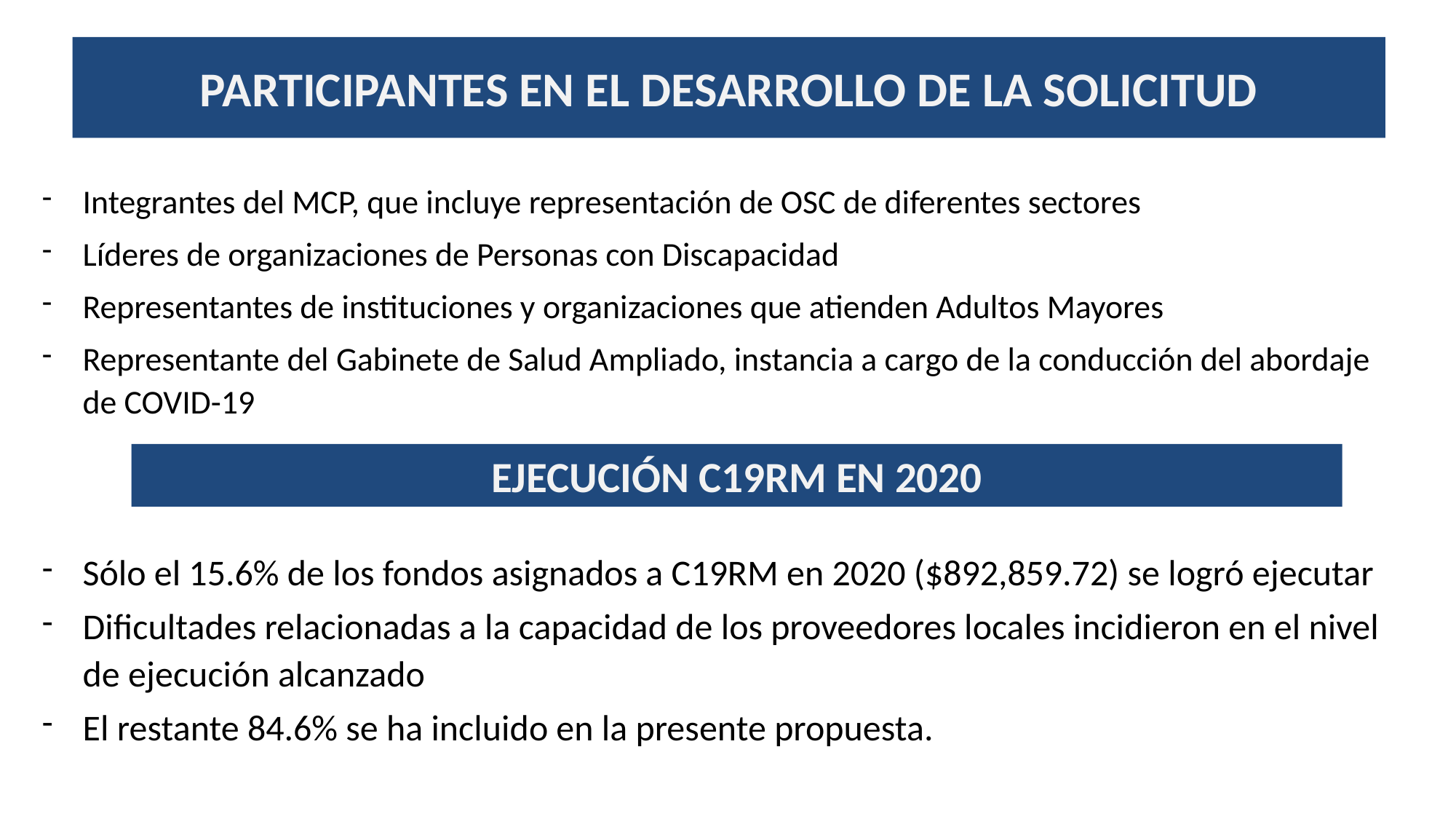

# PARTICIPANTES EN EL DESARROLLO DE LA SOLICITUD
Integrantes del MCP, que incluye representación de OSC de diferentes sectores
Líderes de organizaciones de Personas con Discapacidad
Representantes de instituciones y organizaciones que atienden Adultos Mayores
Representante del Gabinete de Salud Ampliado, instancia a cargo de la conducción del abordaje de COVID-19
EJECUCIÓN C19RM EN 2020
Sólo el 15.6% de los fondos asignados a C19RM en 2020 ($892,859.72) se logró ejecutar
Dificultades relacionadas a la capacidad de los proveedores locales incidieron en el nivel de ejecución alcanzado
El restante 84.6% se ha incluido en la presente propuesta.